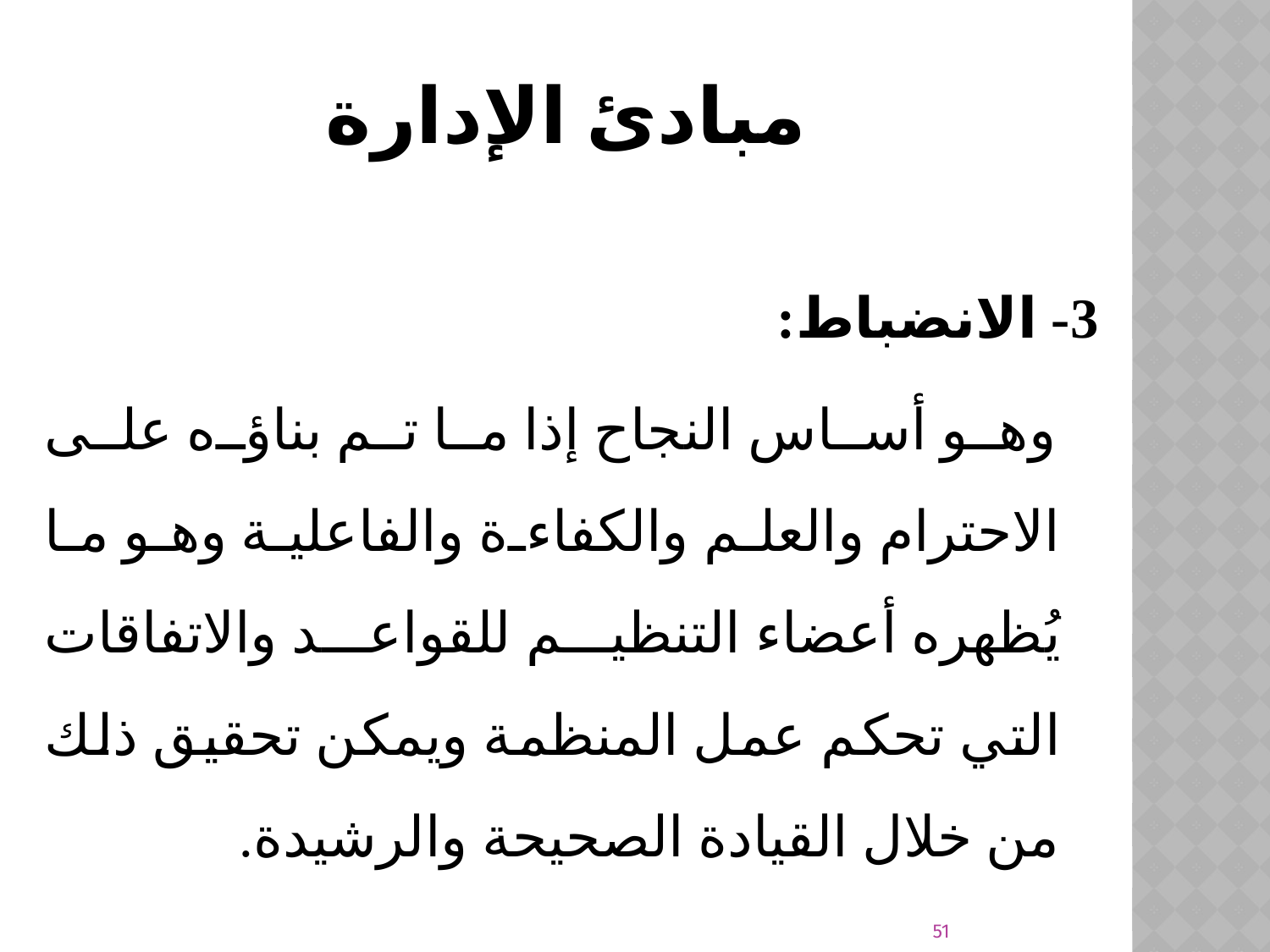

# مبادئ الإدارة
3- الانضباط:
   وهو أساس النجاح إذا ما تم بناؤه على الاحترام والعلم والكفاءة والفاعلية وهو ما يُظهره أعضاء التنظيم للقواعد والاتفاقات التي تحكم عمل المنظمة ويمكن تحقيق ذلك من خلال القيادة الصحيحة والرشيدة.

51